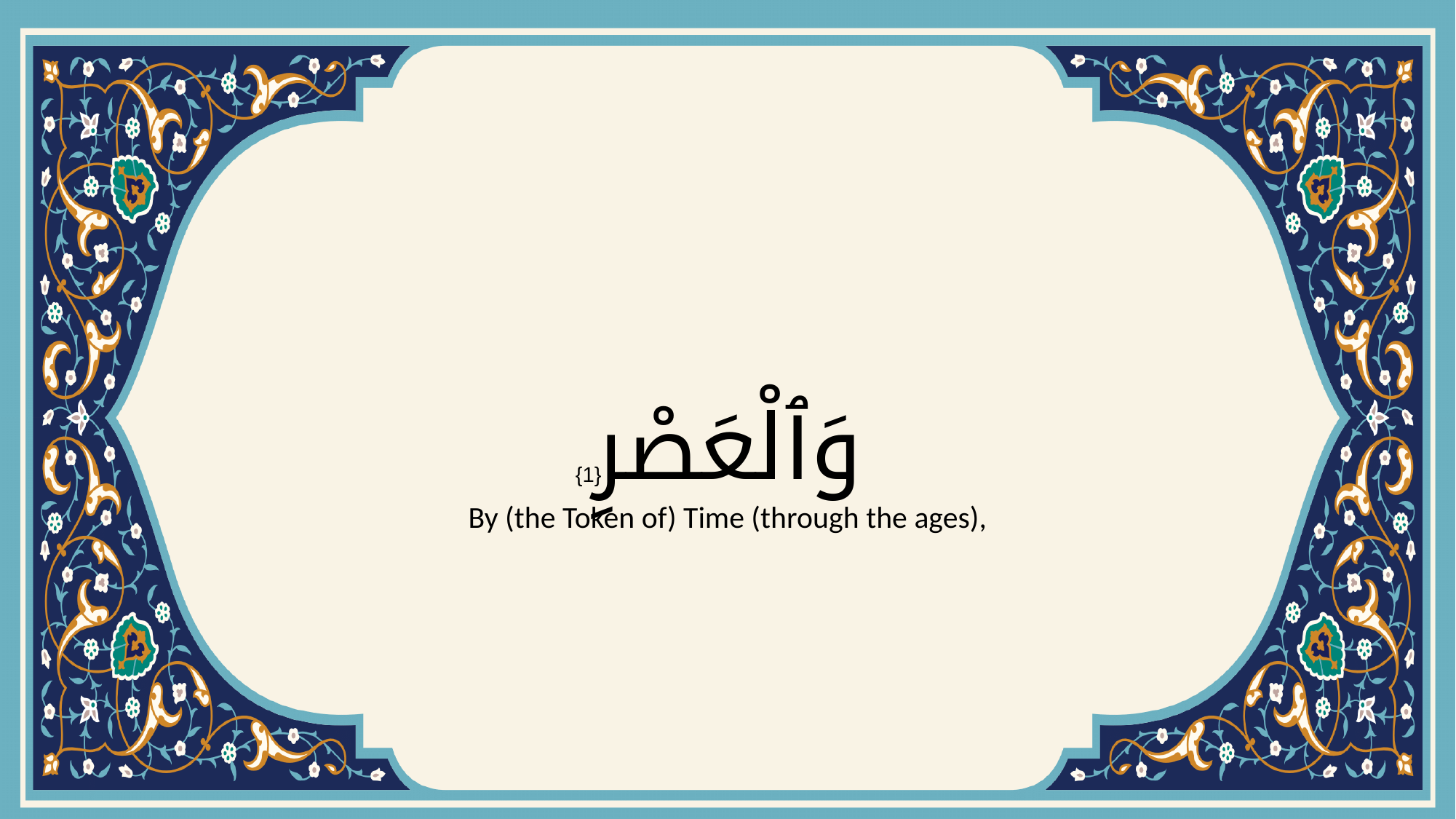

# وَٱلْعَصْرِ
{1}
By (the Token of) Time (through the ages),